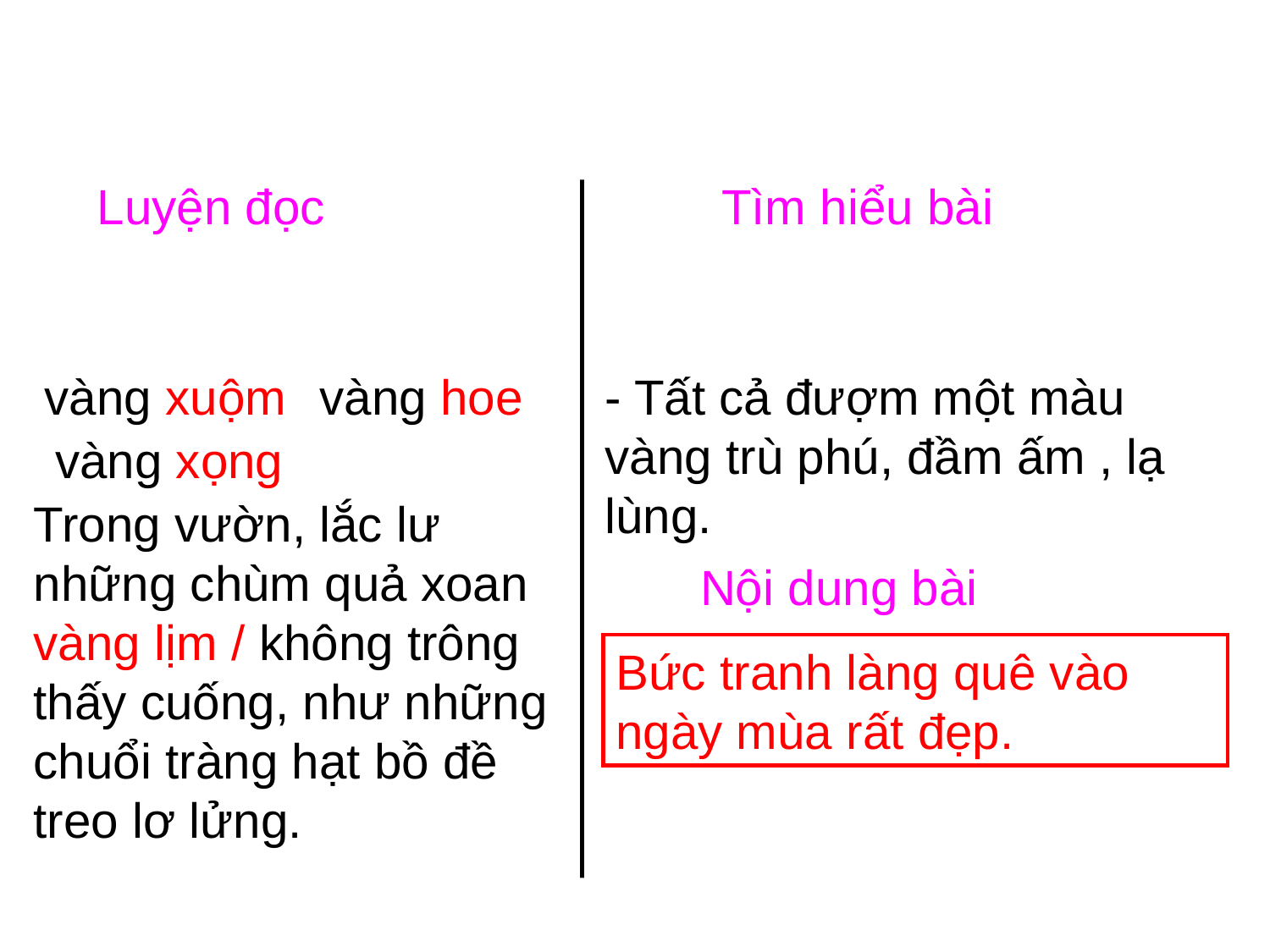

Luyện đọc
Tìm hiểu bài

vàng xuộm
vàng hoe
- Tất cả đượm một màu vàng trù phú, đầm ấm , lạ lùng.
vàng xọng
Trong vườn, lắc lư những chùm quả xoan vàng lịm / không trông thấy cuống, như những chuổi tràng hạt bồ đề treo lơ lửng.
Nội dung bài
Bức tranh làng quê vào ngày mùa rất đẹp.
Luyện đọc